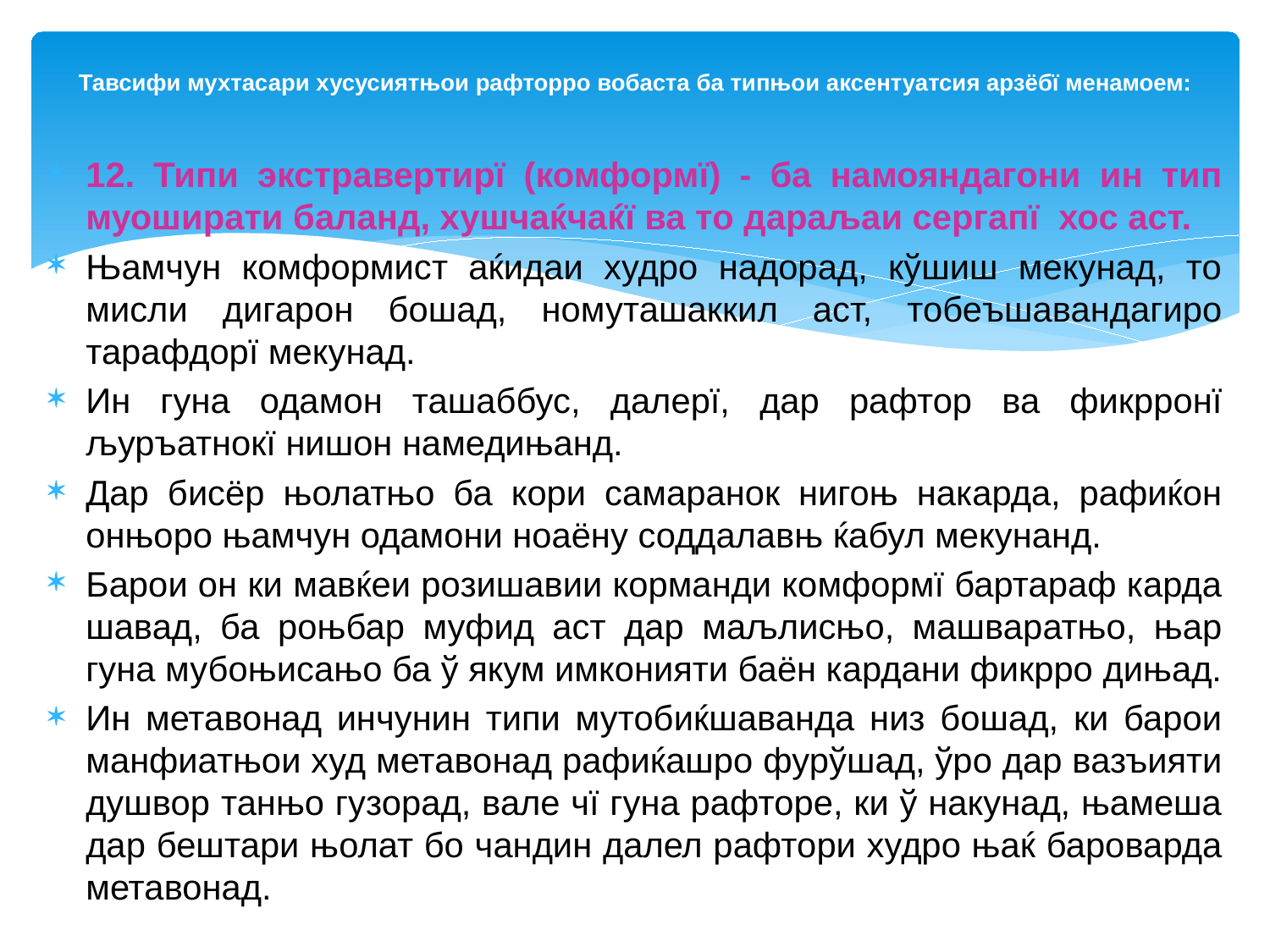

# Тавсифи мухтасари хусусиятњои рафторро вобаста ба типњои аксентуатсия арзёбї менамоем:
12. Типи экстравертирї (комформї) - ба намояндагони ин тип муоширати баланд, хушчаќчаќї ва то дараљаи сергапї  хос аст.
Њамчун комформист аќидаи худро надорад, кўшиш мекунад, то мисли дигарон бошад, номуташаккил аст, тобеъшавандагиро тарафдорї мекунад.
Ин гуна одамон ташаббус, далерї, дар рафтор ва фикрронї љуръатнокї нишон намедињанд.
Дар бисёр њолатњо ба кори самаранок нигоњ накарда, рафиќон онњоро њамчун одамони ноаёну соддалавњ ќабул мекунанд.
Барои он ки мавќеи розишавии корманди комформї бартараф карда шавад, ба роњбар муфид аст дар маљлисњо, машваратњо, њар гуна мубоњисањо ба ў якум имконияти баён кардани фикрро дињад.
Ин метавонад инчунин типи мутобиќшаванда низ бошад, ки барои манфиатњои худ метавонад рафиќашро фурўшад, ўро дар вазъияти душвор танњо гузорад, вале чї гуна рафторе, ки ў накунад, њамеша дар бештари њолат бо чандин далел рафтори худро њаќ бароварда метавонад.